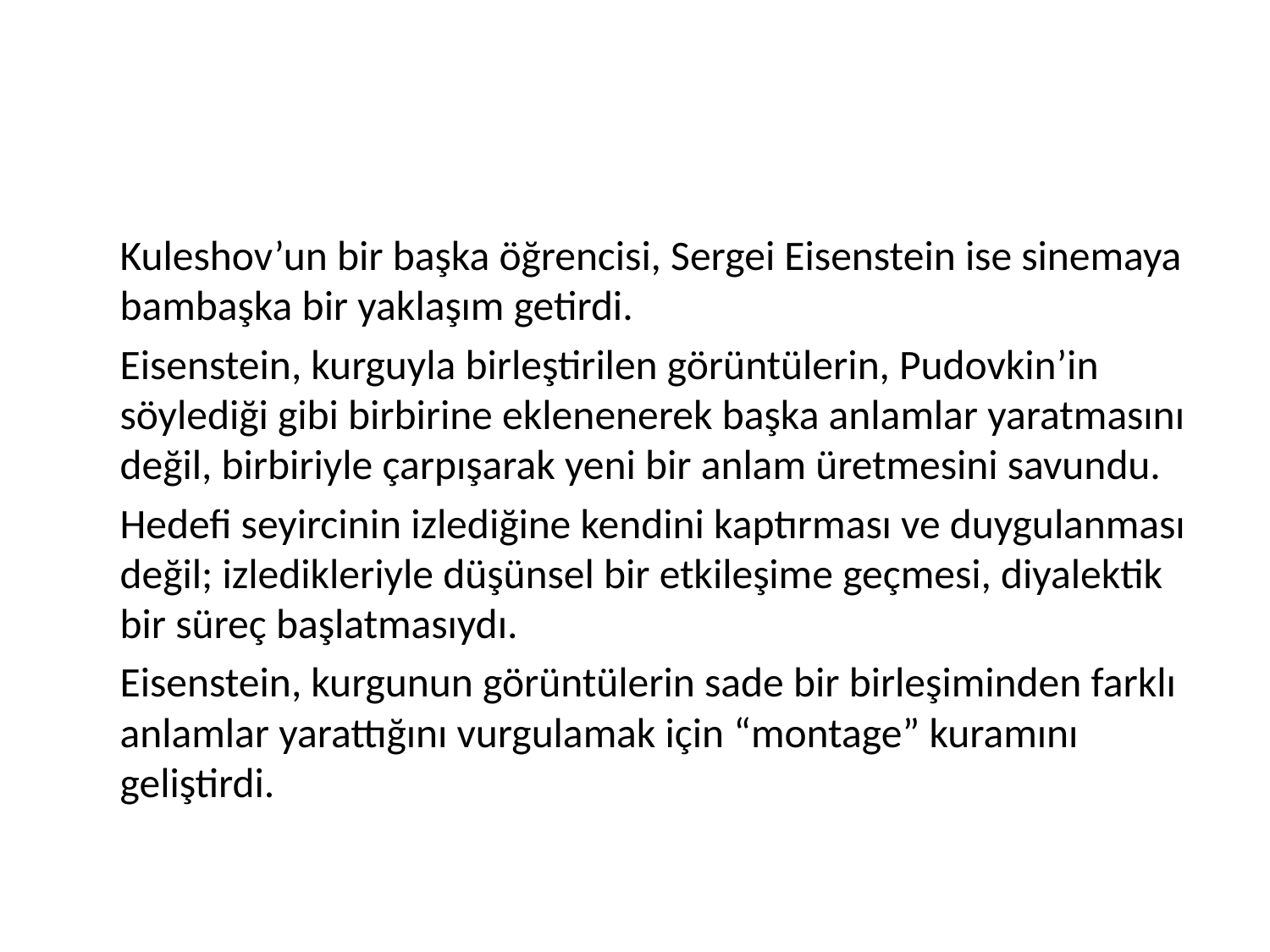

#
	Kuleshov’un bir başka öğrencisi, Sergei Eisenstein ise sinemaya bambaşka bir yaklaşım getirdi.
	Eisenstein, kurguyla birleştirilen görüntülerin, Pudovkin’in söylediği gibi birbirine eklenenerek başka anlamlar yaratmasını değil, birbiriyle çarpışarak yeni bir anlam üretmesini savundu.
	Hedefi seyircinin izlediğine kendini kaptırması ve duygulanması değil; izledikleriyle düşünsel bir etkileşime geçmesi, diyalektik bir süreç başlatmasıydı.
	Eisenstein, kurgunun görüntülerin sade bir birleşiminden farklı anlamlar yarattığını vurgulamak için “montage” kuramını geliştirdi.